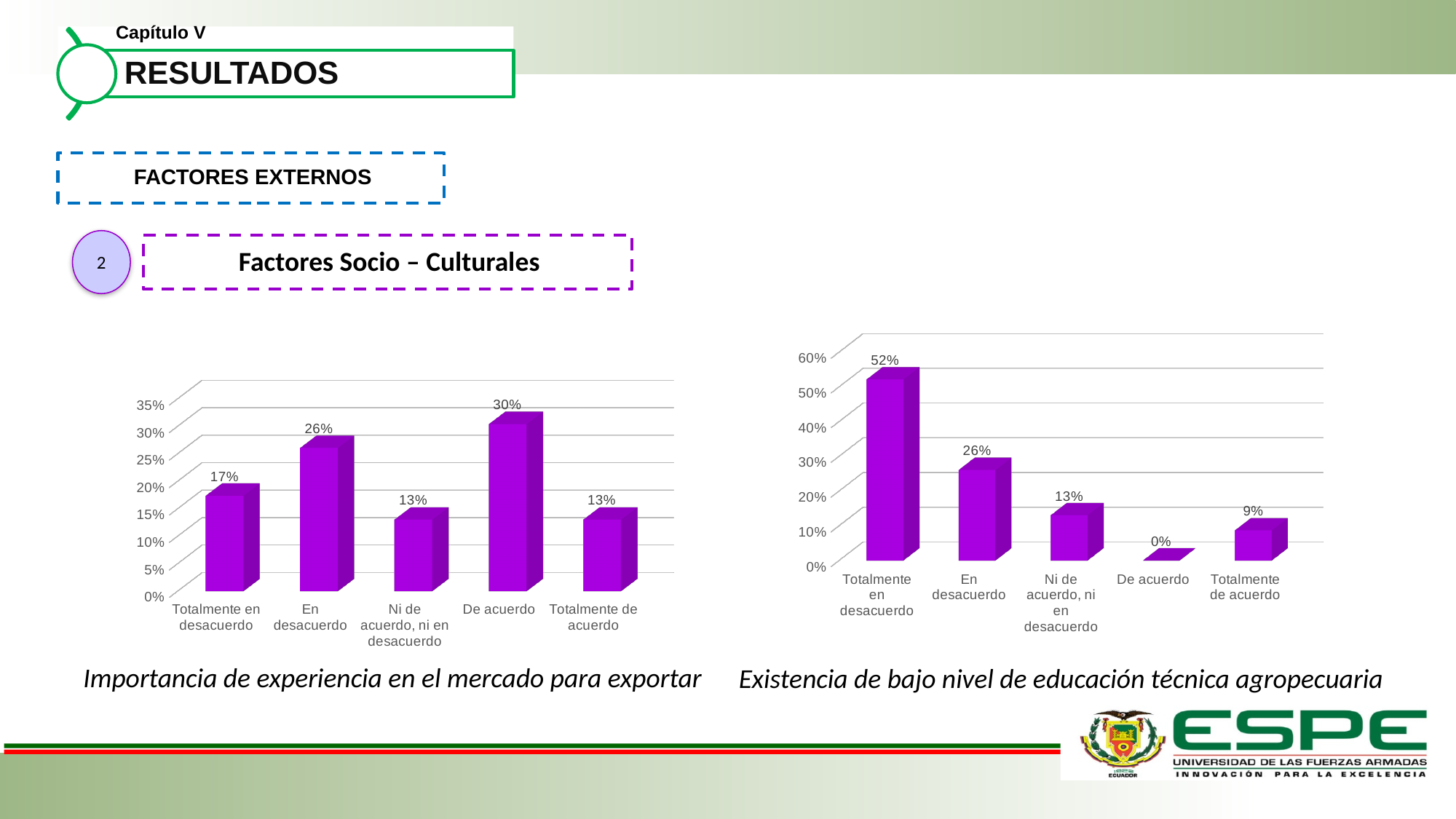

Capítulo V
RESULTADOS

FACTORES EXTERNOS
2

Factores Socio – Culturales

[unsupported chart]

[unsupported chart]

Importancia de experiencia en el mercado para exportar
Existencia de bajo nivel de educación técnica agropecuaria